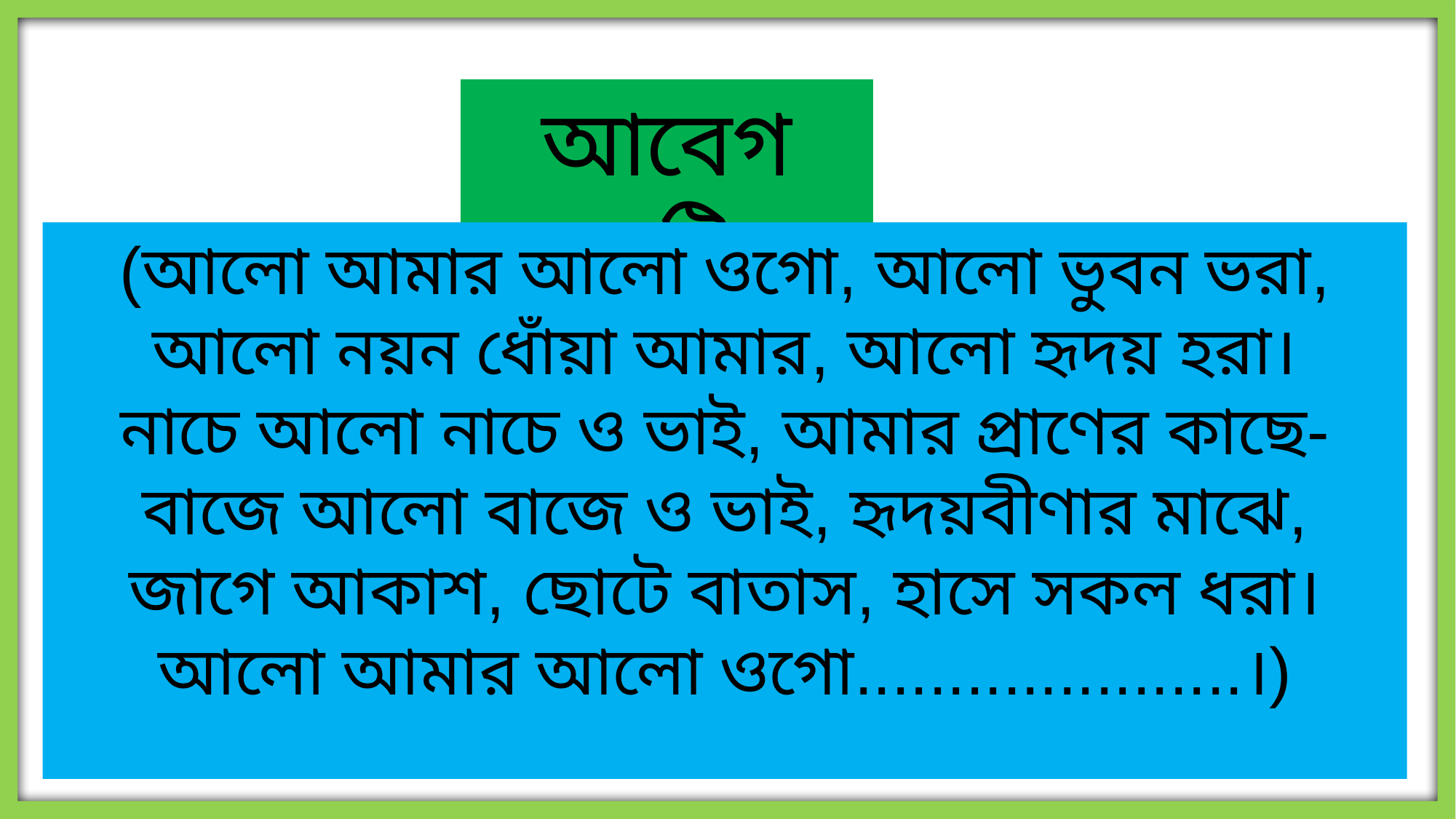

আবেগ সৃষ্টি
 (আলো আমার আলো ওগো, আলো ভুবন ভরা,
আলো নয়ন ধোঁয়া আমার, আলো হৃদয় হরা।
নাচে আলো নাচে ও ভাই, আমার প্রাণের কাছে-
বাজে আলো বাজে ও ভাই, হৃদয়বীণার মাঝে,
জাগে আকাশ, ছোটে বাতাস, হাসে সকল ধরা।
আলো আমার আলো ওগো.....................।)